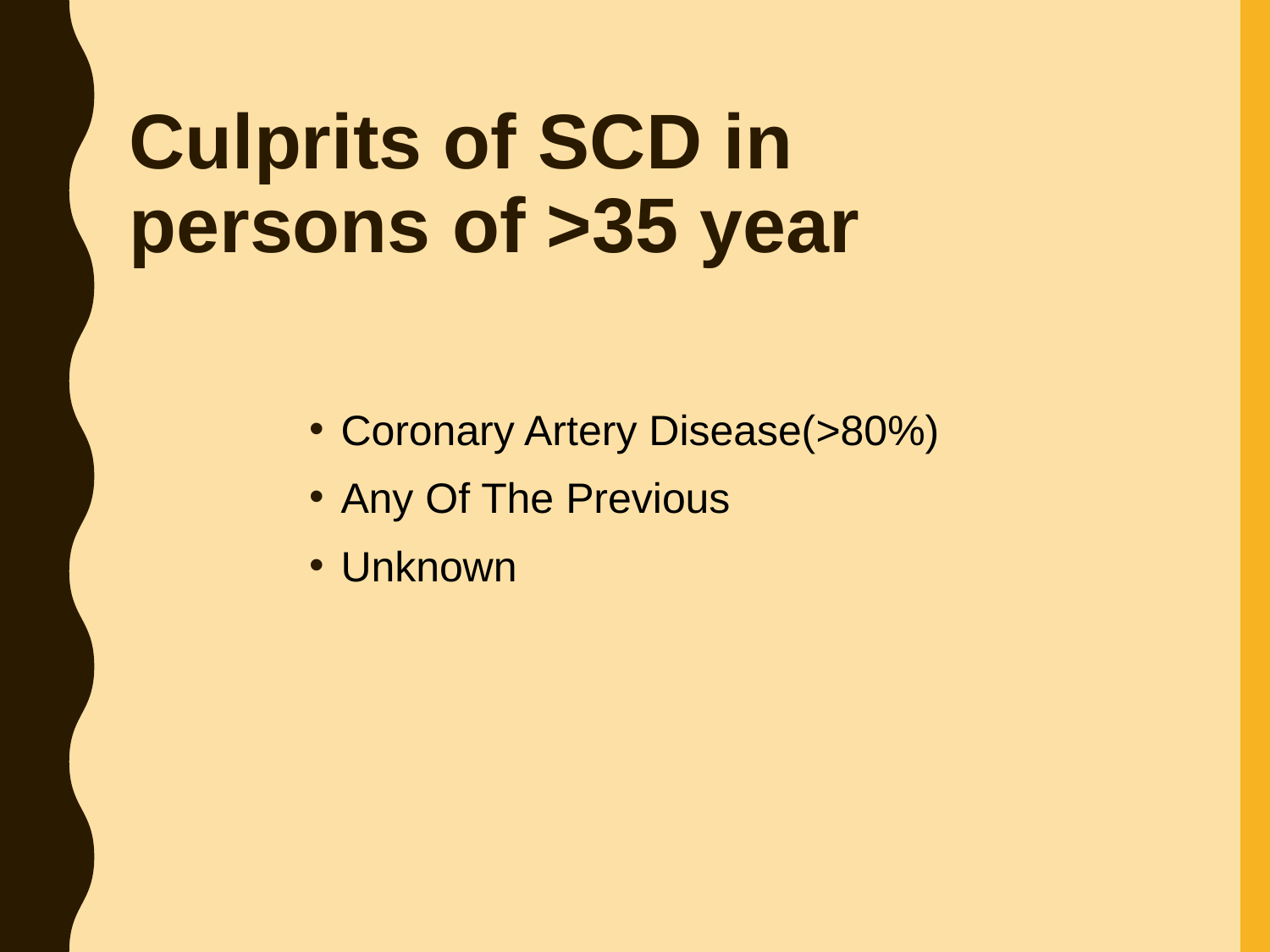

# Culprits of SCD in persons of >35 year
Coronary Artery Disease(>80%)
Any Of The Previous
Unknown